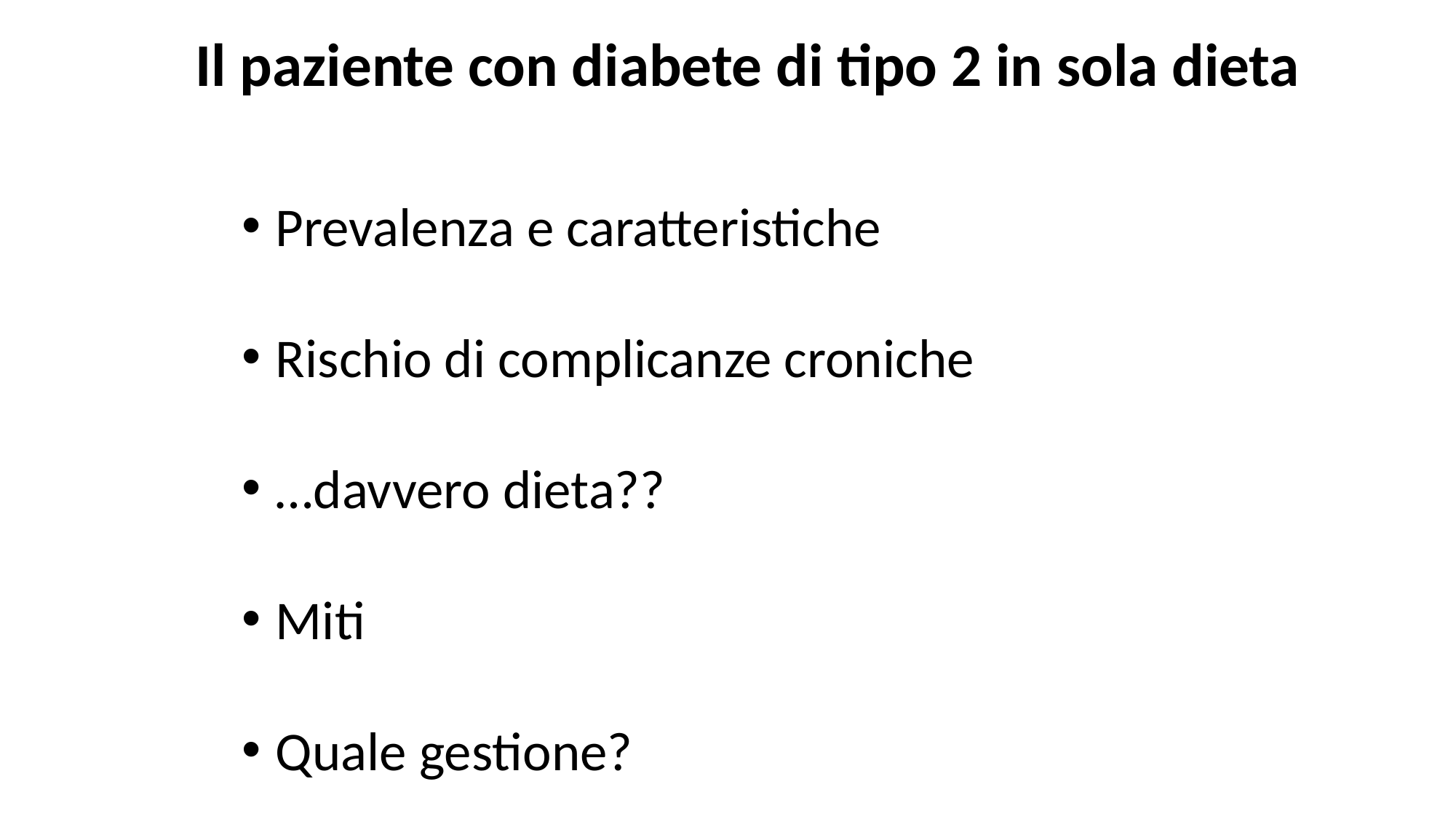

Il paziente con diabete di tipo 2 in sola dieta
Prevalenza e caratteristiche

Rischio di complicanze croniche

…davvero dieta??

Miti

Quale gestione?